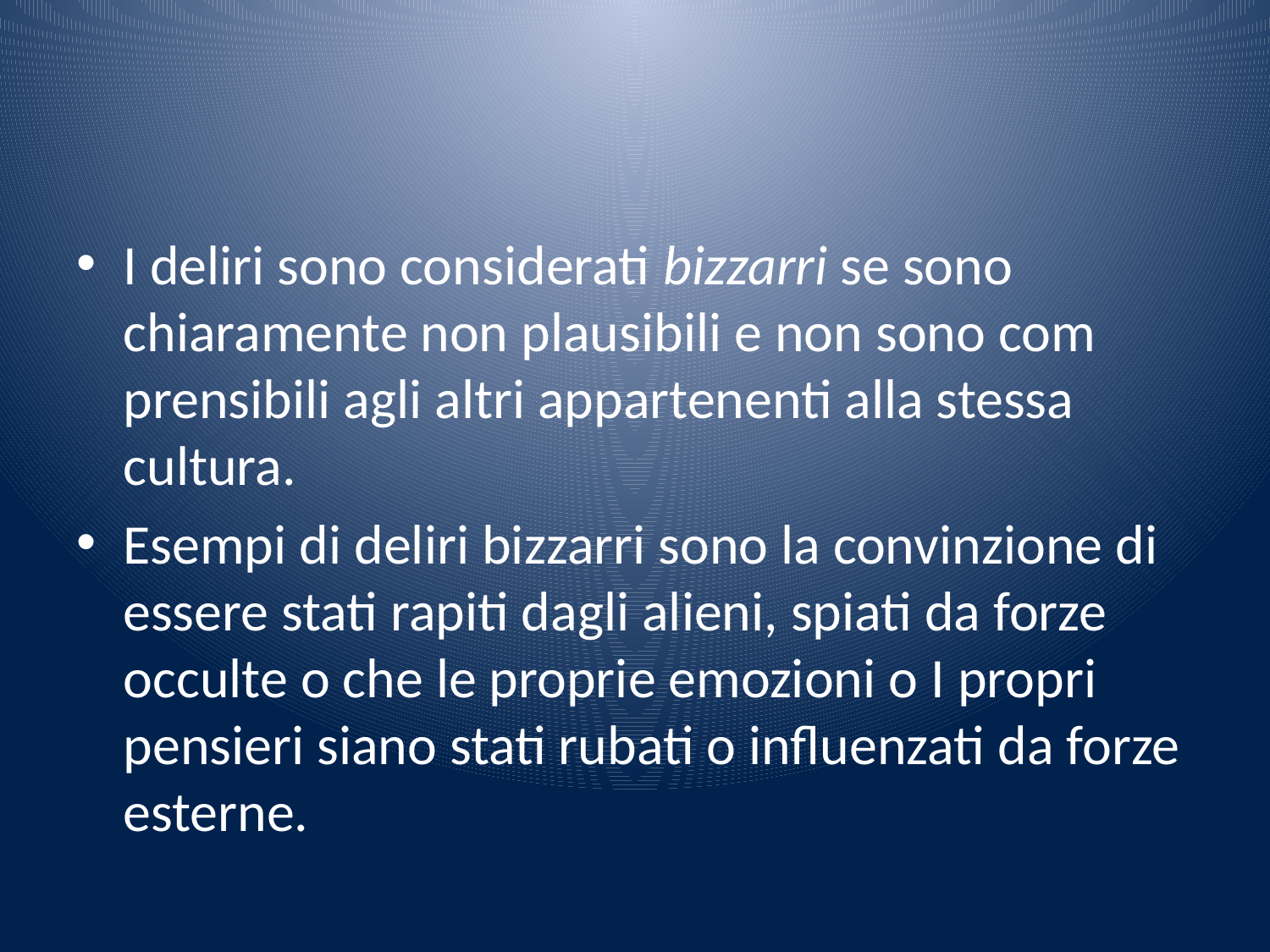

#
I deliri sono considerati bizzarri se sono chiaramente non plausibili e non sono com­prensibili agli altri appartenenti alla stessa cultura.
Esempi di deliri bizzarri sono la convinzione di essere stati rapiti dagli alieni, spiati da forze occulte o che le proprie emozioni o I propri pensieri siano stati rubati o influenzati da forze esterne.